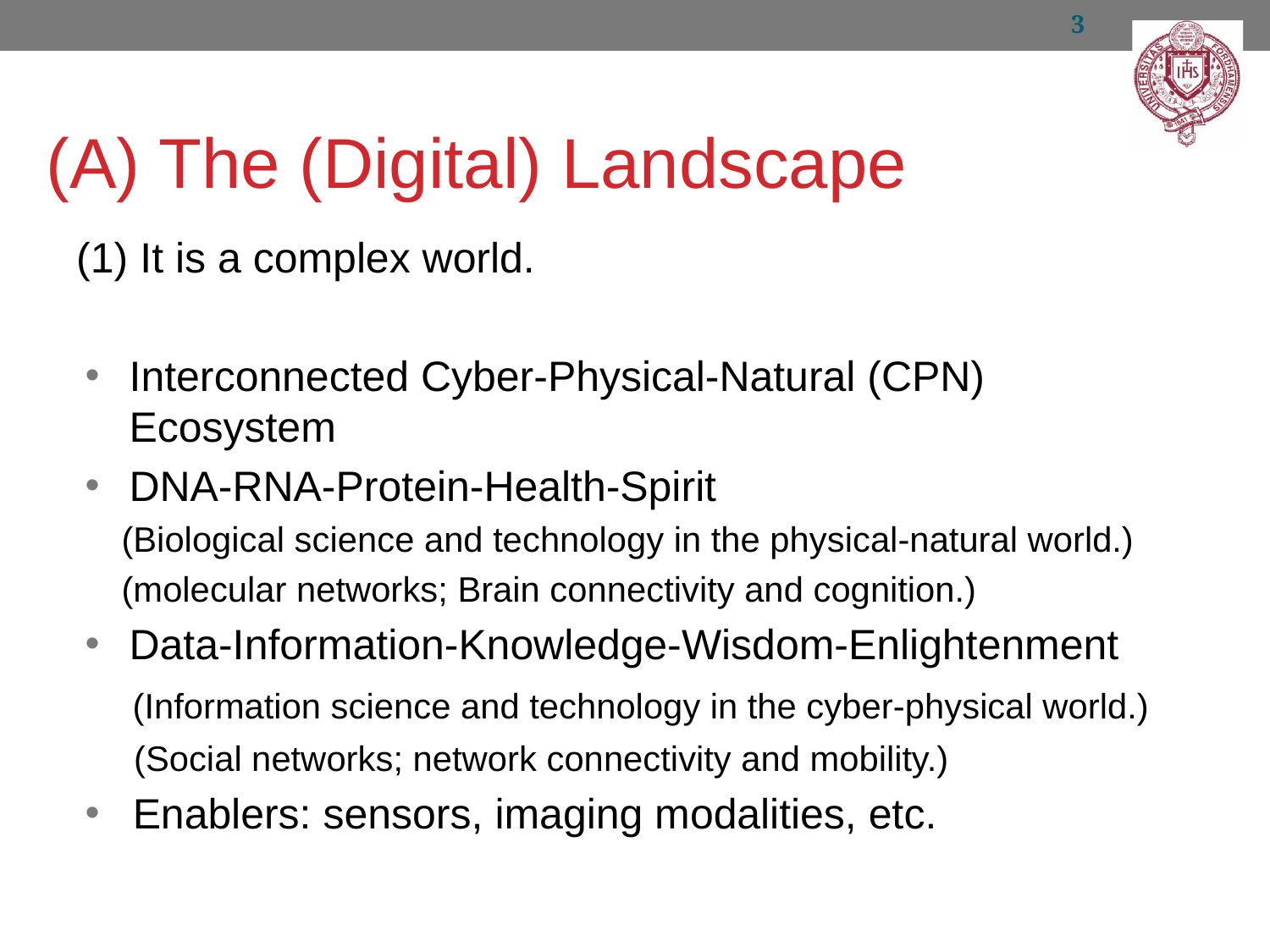

3
# (A) The (Digital) Landscape
(1) It is a complex world.

Interconnected Cyber-Physical-Natural (CPN) Ecosystem
DNA-RNA-Protein-Health-Spirit
 (Biological science and technology in the physical-natural world.)
 (molecular networks; Brain connectivity and cognition.)
Data-Information-Knowledge-Wisdom-Enlightenment
    (Information science and technology in the cyber-physical world.)
     (Social networks; network connectivity and mobility.)
Enablers: sensors, imaging modalities, etc.